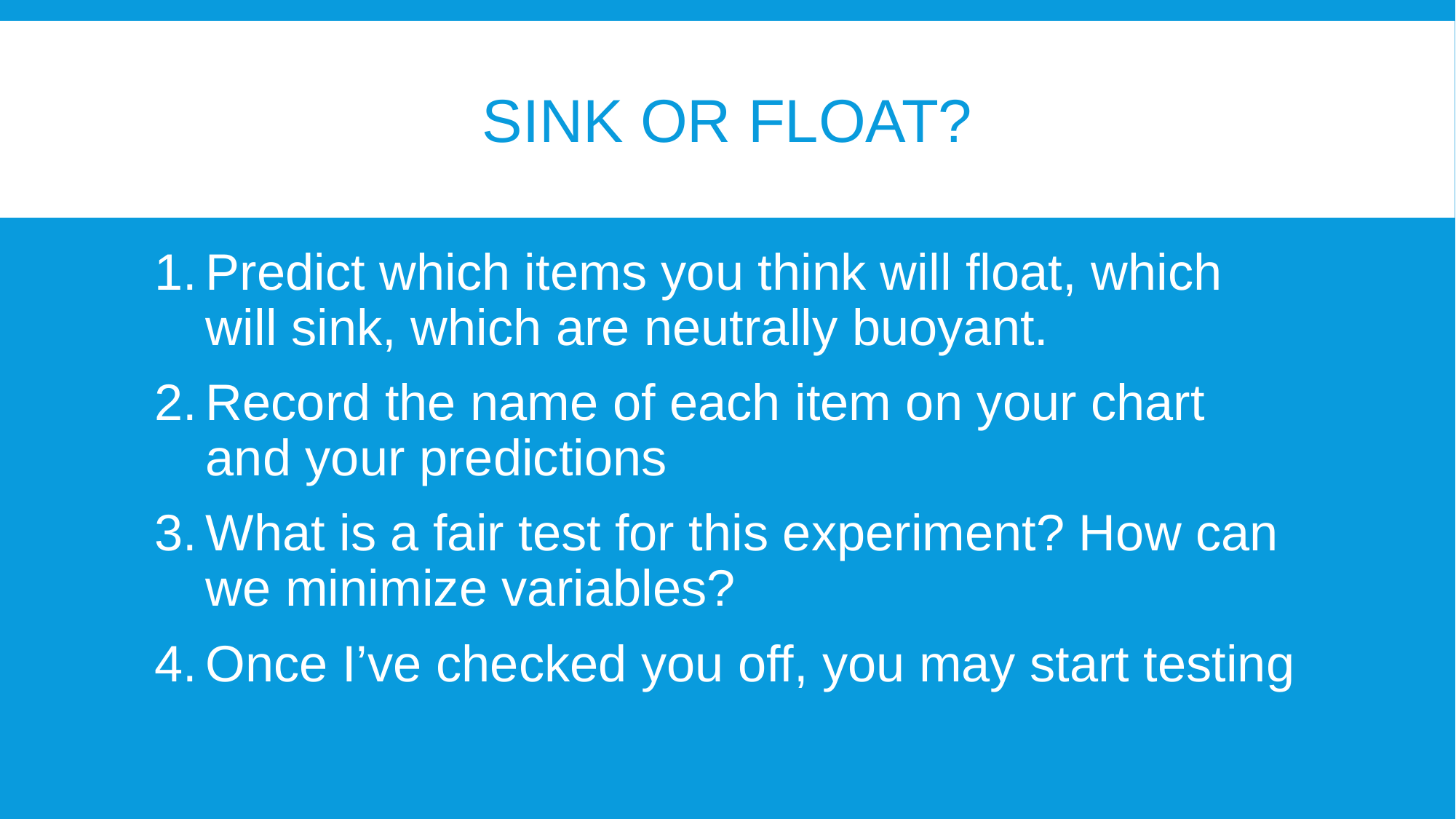

# Sink or float?
Predict which items you think will float, which will sink, which are neutrally buoyant.
Record the name of each item on your chart and your predictions
What is a fair test for this experiment? How can we minimize variables?
Once I’ve checked you off, you may start testing